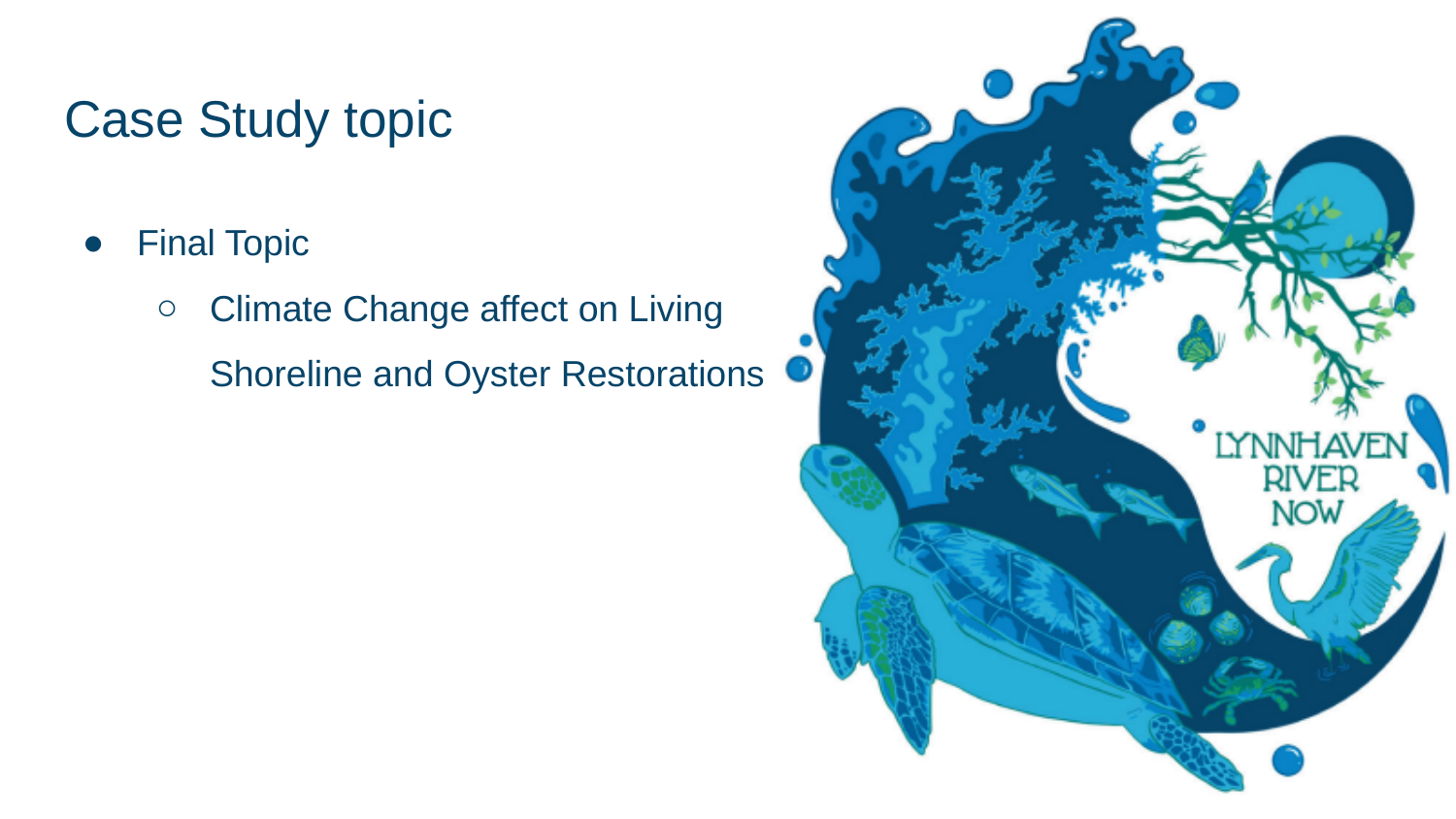

# Case Study topic
Final Topic
Climate Change affect on Living Shoreline and Oyster Restorations